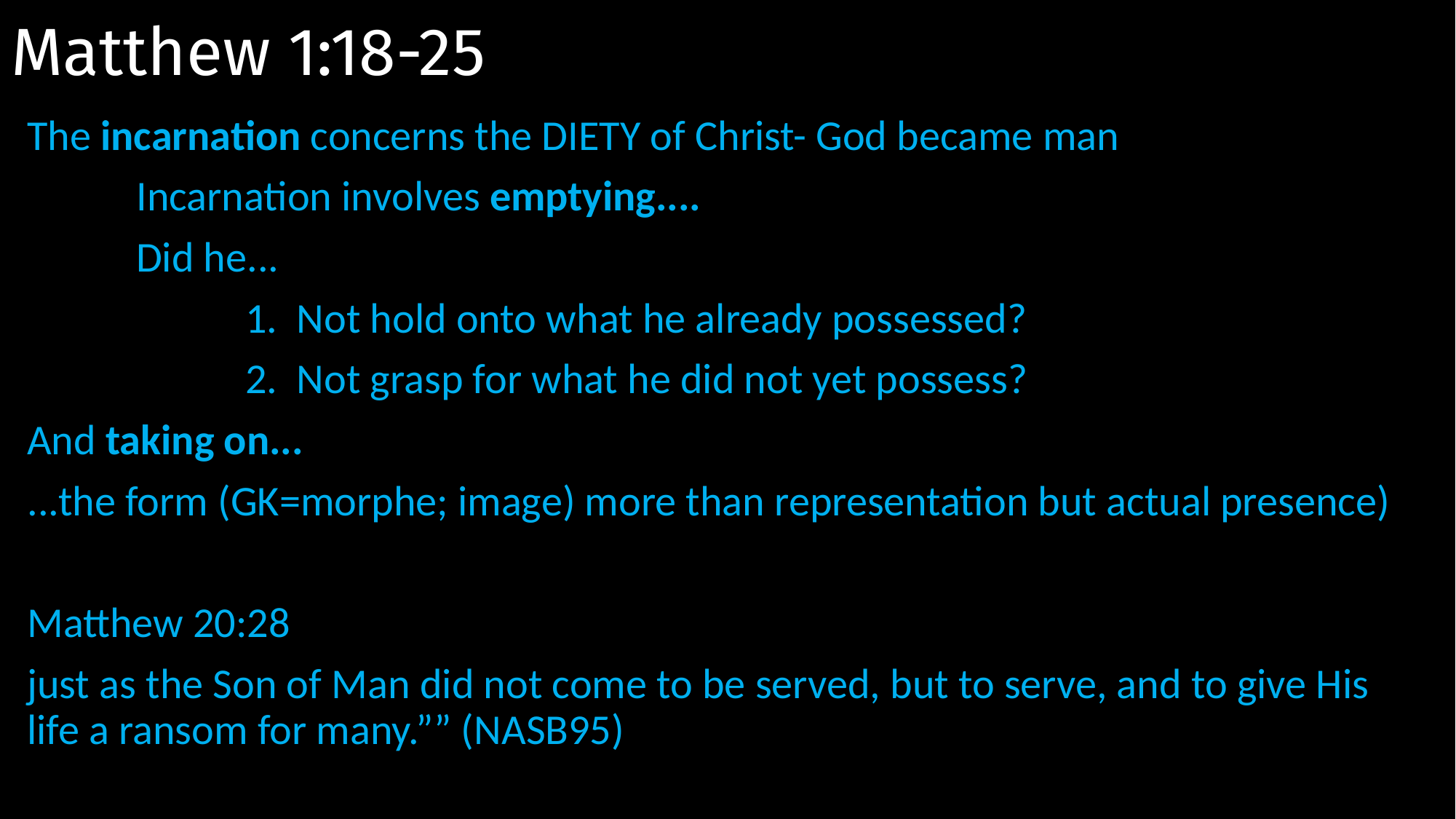

# Matthew 1:18-25
The incarnation concerns the DIETY of Christ- God became man
	Incarnation involves emptying....
	Did he...
		1.  Not hold onto what he already possessed?
		2.  Not grasp for what he did not yet possess?
And taking on...
...the form (GK=morphe; image) more than representation but actual presence)

Matthew 20:28
just as the Son of Man did not come to be served, but to serve, and to give His life a ransom for many.”” (NASB95)